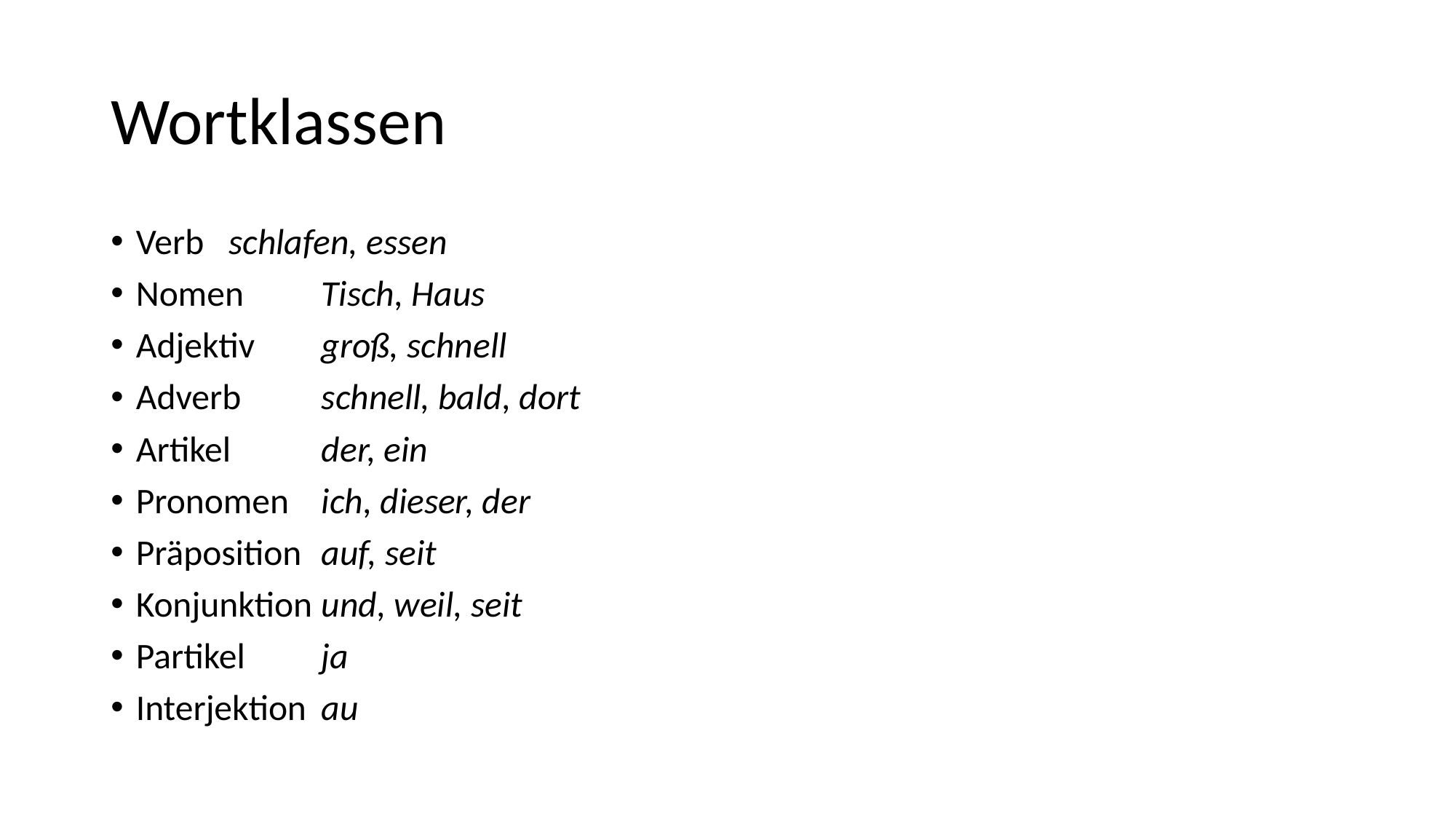

# Wortklassen
Verb			schlafen, essen
Nomen		Tisch, Haus
Adjektiv		groß, schnell
Adverb		schnell, bald, dort
Artikel		der, ein
Pronomen		ich, dieser, der
Präposition		auf, seit
Konjunktion	und, weil, seit
Partikel		ja
Interjektion		au